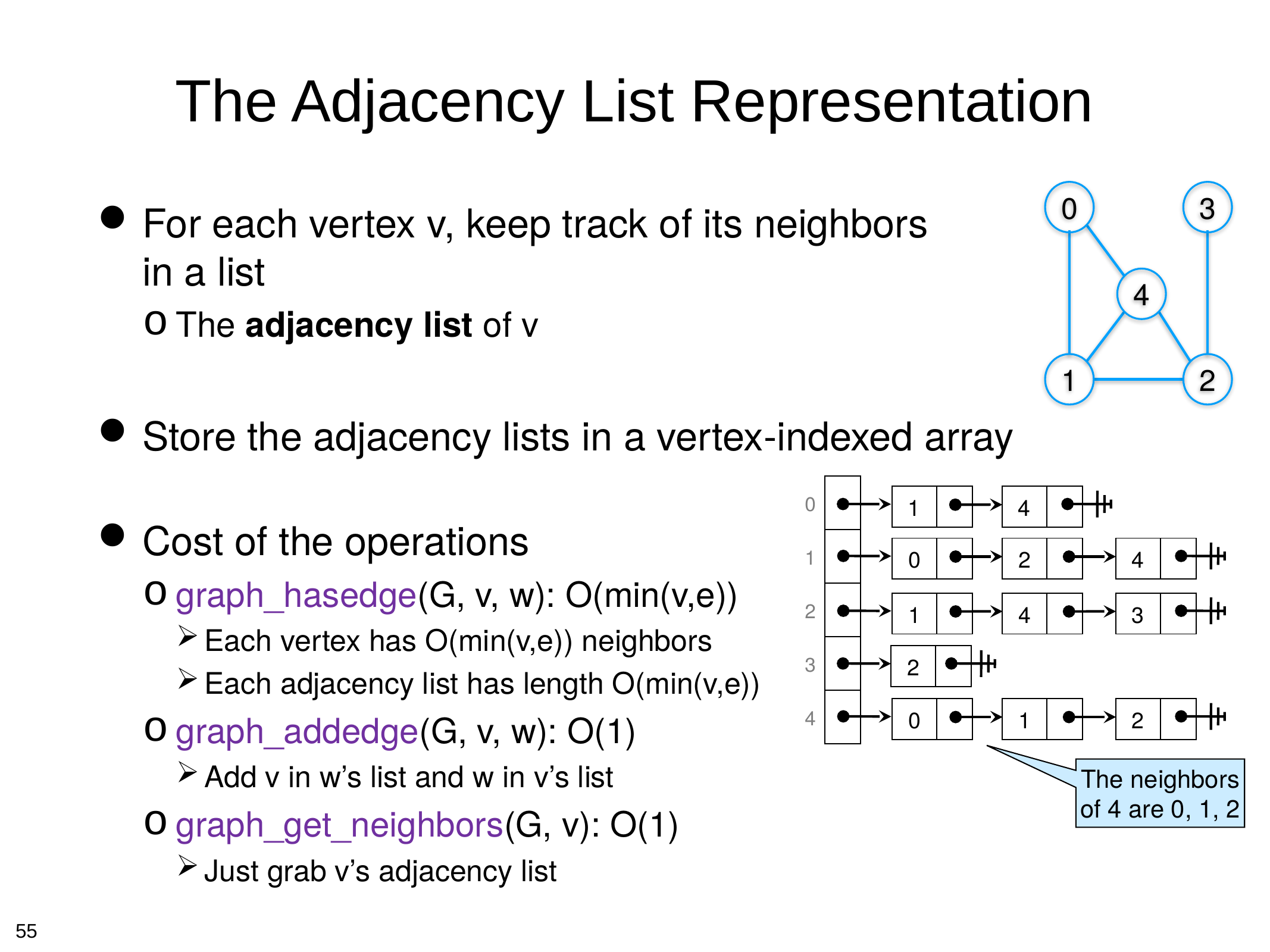

# The Adjacency List Representation
0
3
For each vertex v, keep track of its neighbors
in a list
The adjacency list of v

Store the adjacency lists in a vertex-indexed array

Cost of the operations
graph_hasedge(G, v, w): O(min(v,e))
Each vertex has O(min(v,e)) neighbors
Each adjacency list has length O(min(v,e))
graph_addedge(G, v, w): O(1)
Add v in w’s list and w in v’s list
graph_get_neighbors(G, v): O(1)
Just grab v’s adjacency list

4
1
2
| 0 |  |
| --- | --- |
| 1 |  |
| 2 |  |
| 3 |  |
| 4 |  |
| 1 |  |
| --- | --- |
| 4 |  |
| --- | --- |

| 0 |  |
| --- | --- |
| 2 |  |
| --- | --- |
| 4 |  |
| --- | --- |

| 1 |  |
| --- | --- |
| 4 |  |
| --- | --- |
| 3 |  |
| --- | --- |

| 2 |  |
| --- | --- |

| 0 |  |
| --- | --- |
| 1 |  |
| --- | --- |
| 2 |  |
| --- | --- |

The neighbors
of 4 are 0, 1, 2
55